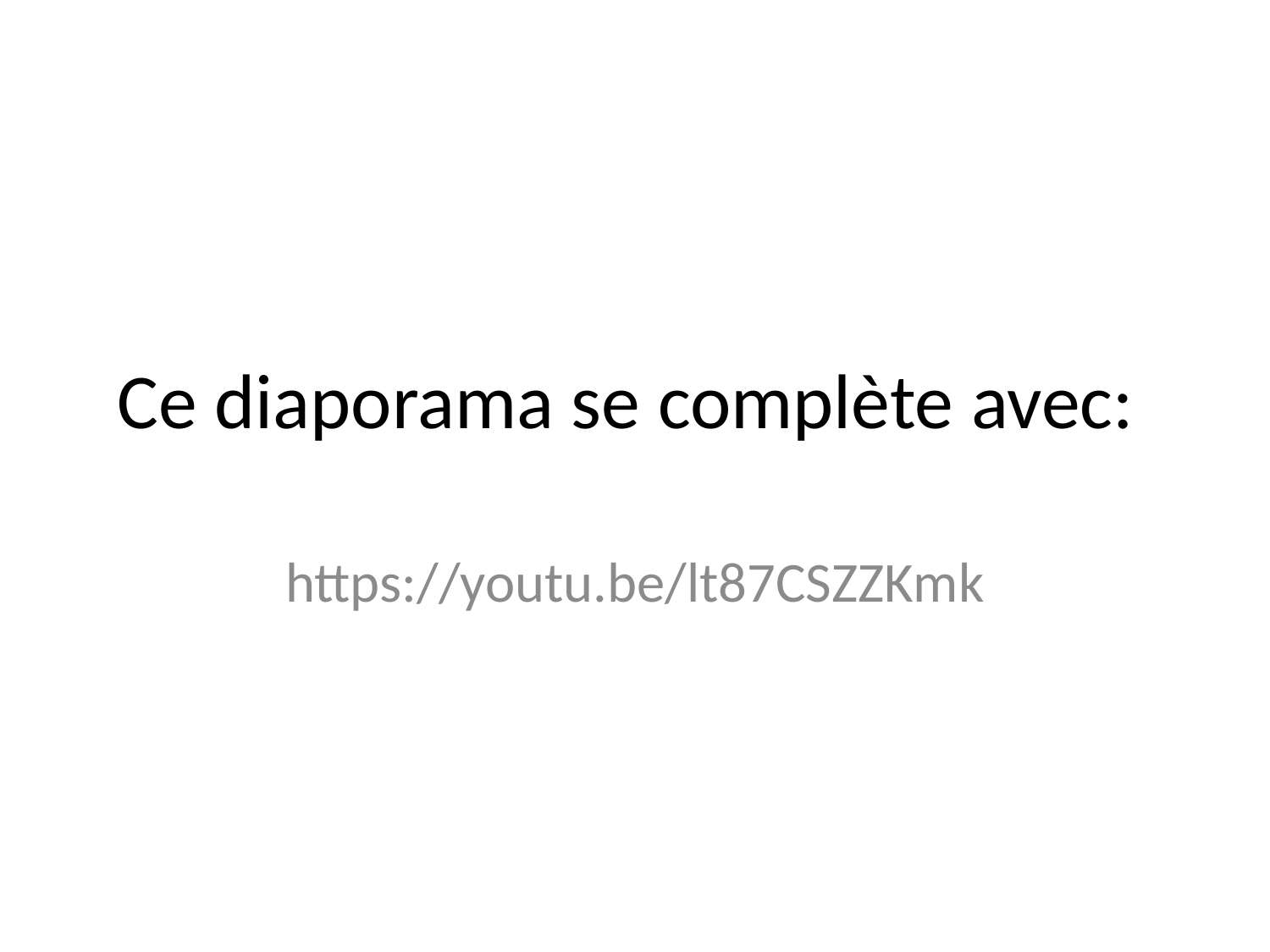

# Ce diaporama se complète avec:
https://youtu.be/lt87CSZZKmk